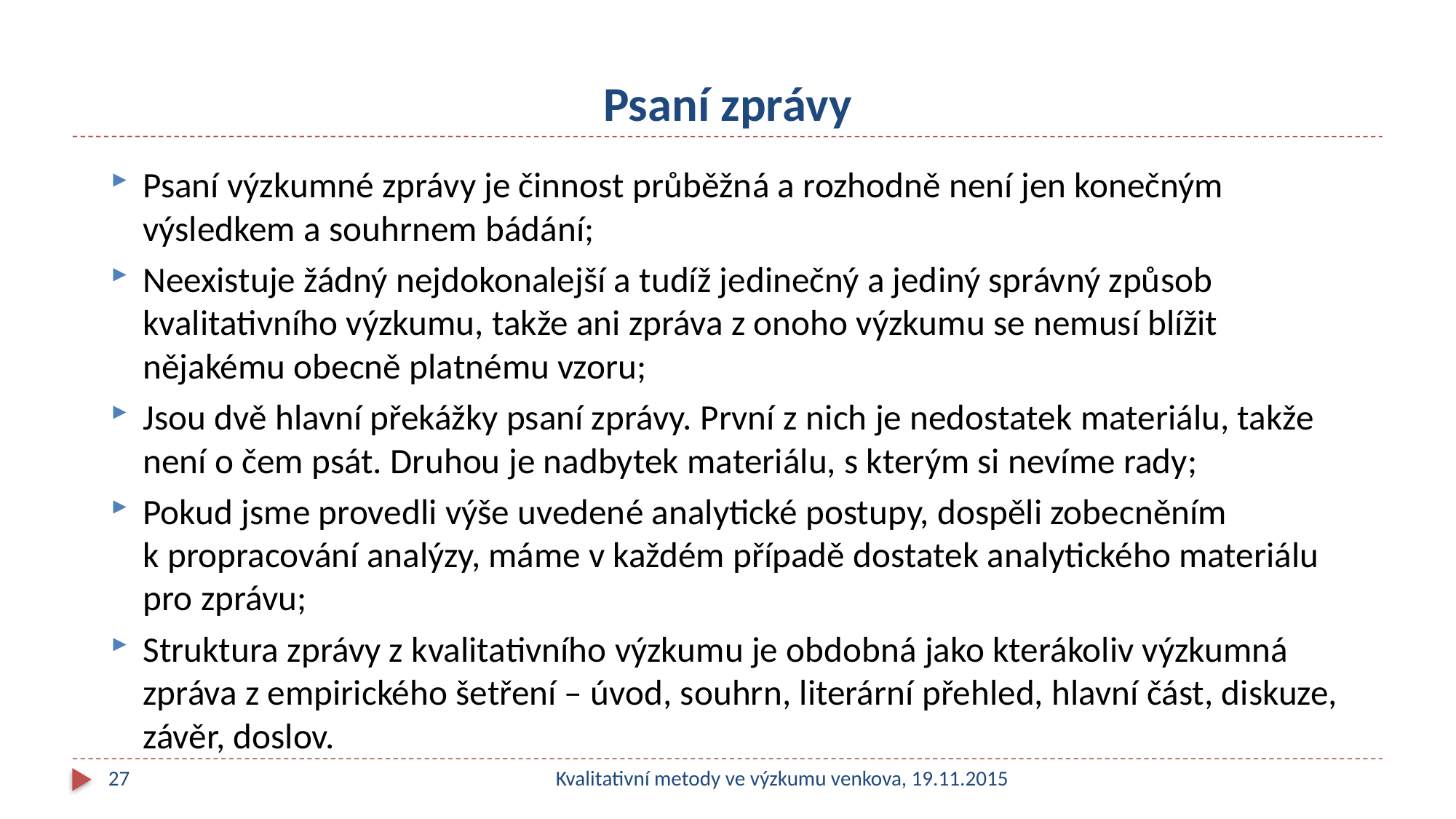

# Psaní zprávy
Psaní výzkumné zprávy je činnost průběžná a rozhodně není jen konečným výsledkem a souhrnem bádání;
Neexistuje žádný nejdokonalejší a tudíž jedinečný a jediný správný způsob kvalitativního výzkumu, takže ani zpráva z onoho výzkumu se nemusí blížit nějakému obecně platnému vzoru;
Jsou dvě hlavní překážky psaní zprávy. První z nich je nedostatek materiálu, takže není o čem psát. Druhou je nadbytek materiálu, s kterým si nevíme rady;
Pokud jsme provedli výše uvedené analytické postupy, dospěli zobecněním k propracování analýzy, máme v každém případě dostatek analytického materiálu pro zprávu;
Struktura zprávy z kvalitativního výzkumu je obdobná jako kterákoliv výzkumná zpráva z empirického šetření – úvod, souhrn, literární přehled, hlavní část, diskuze, závěr, doslov.

27
Kvalitativní metody ve výzkumu venkova, 19.11.2015